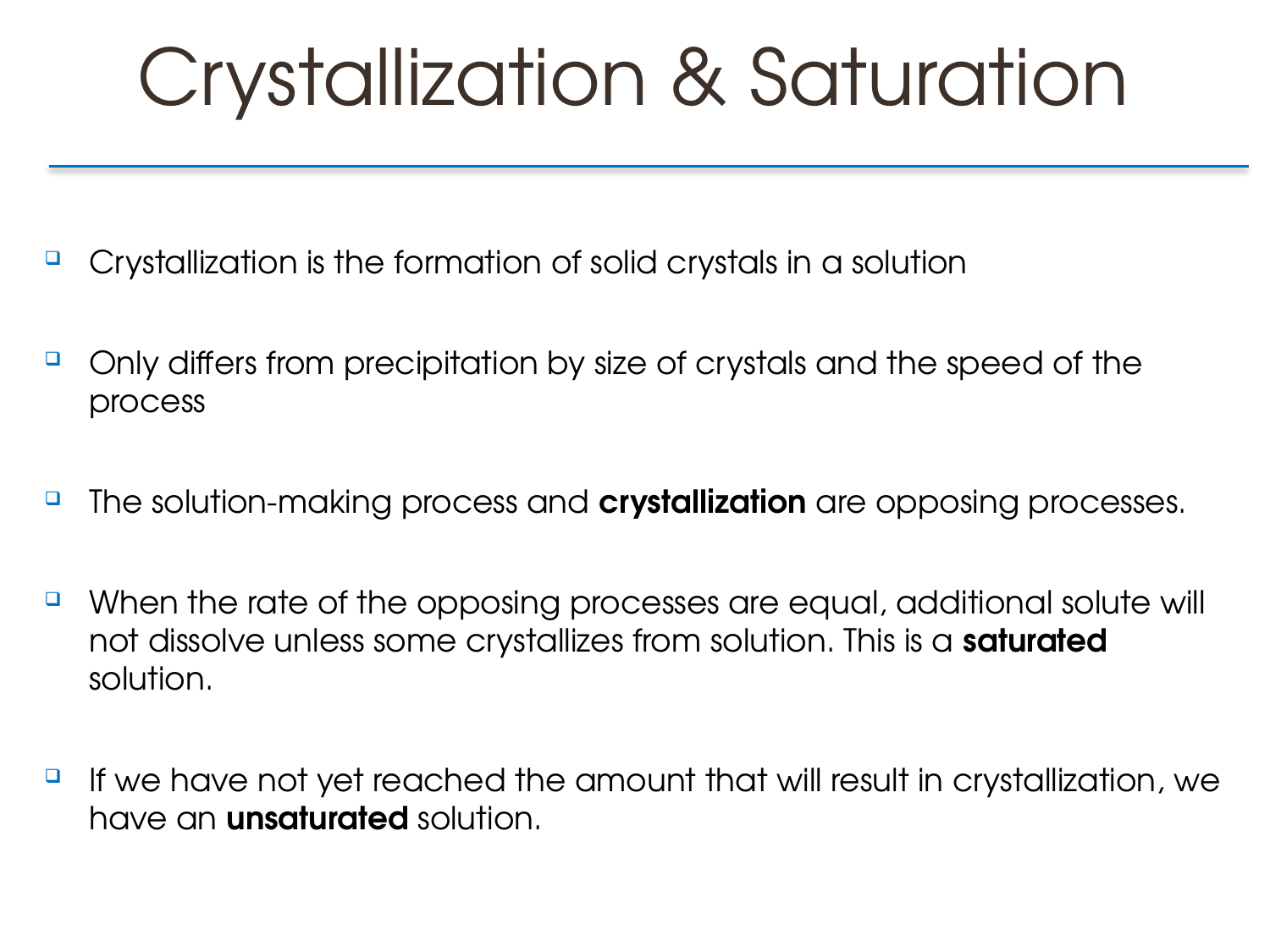

Crystallization & Saturation
Crystallization is the formation of solid crystals in a solution

Only differs from precipitation by size of crystals and the speed of the process

The solution-making process and crystallization are opposing processes.

When the rate of the opposing processes are equal, additional solute will not dissolve unless some crystallizes from solution. This is a saturated solution.

If we have not yet reached the amount that will result in crystallization, we have an unsaturated solution.